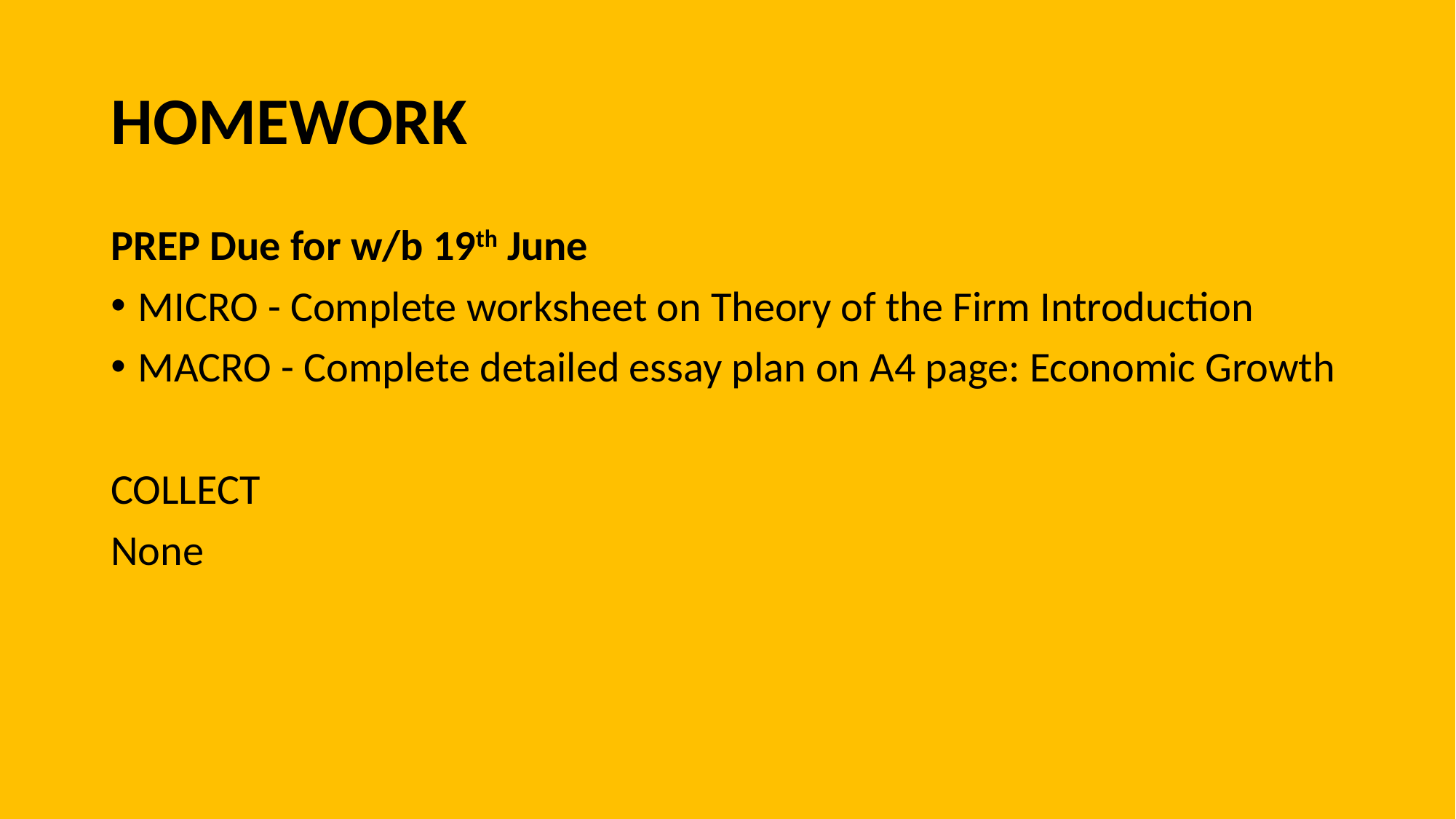

# HOMEWORK
PREP Due for w/b 19th June
MICRO - Complete worksheet on Theory of the Firm Introduction
MACRO - Complete detailed essay plan on A4 page: Economic Growth

COLLECT
None